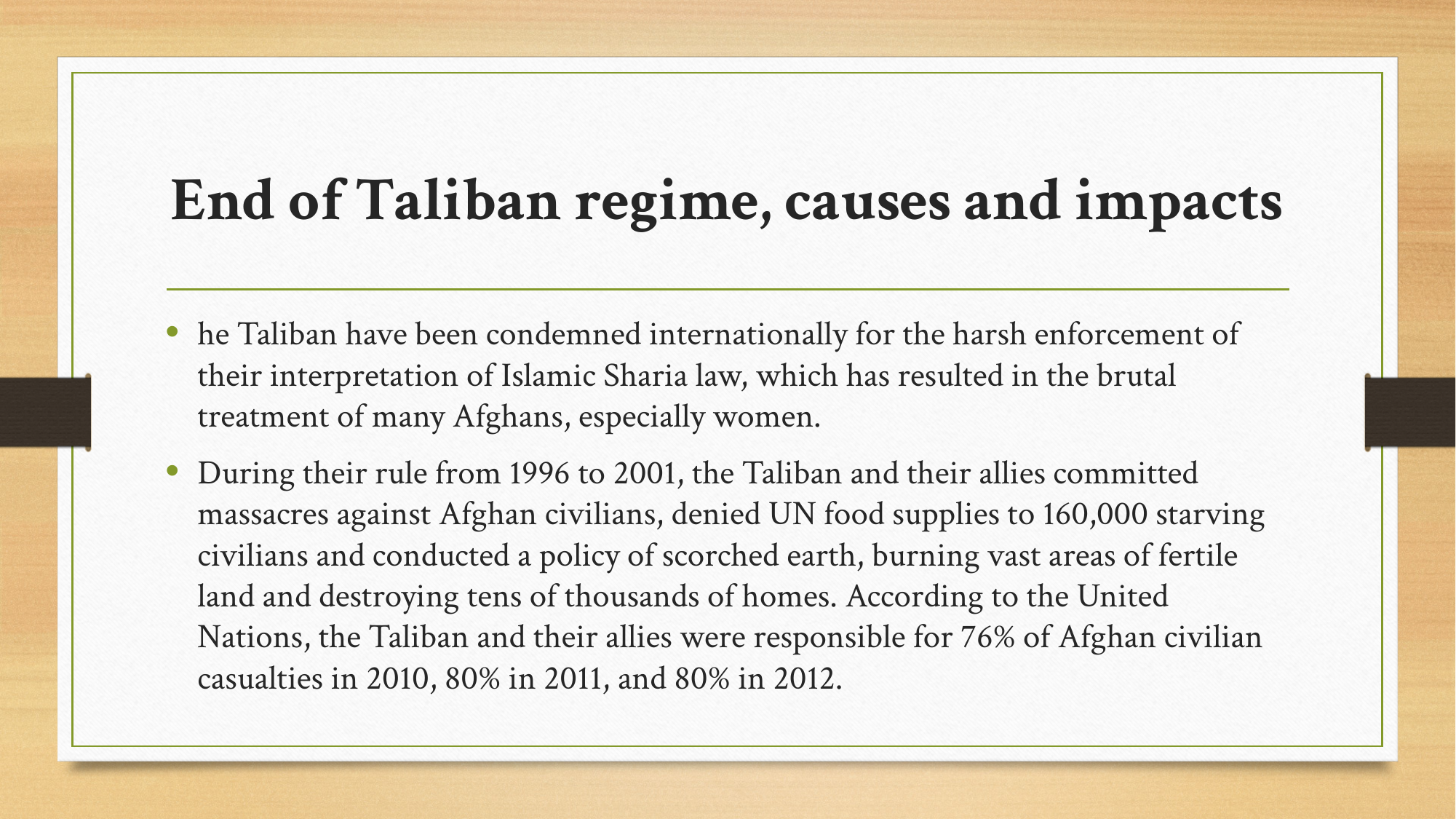

# End of Taliban regime, causes and impacts
he Taliban have been condemned internationally for the harsh enforcement of their interpretation of Islamic Sharia law, which has resulted in the brutal treatment of many Afghans, especially women.
During their rule from 1996 to 2001, the Taliban and their allies committed massacres against Afghan civilians, denied UN food supplies to 160,000 starving civilians and conducted a policy of scorched earth, burning vast areas of fertile land and destroying tens of thousands of homes. According to the United Nations, the Taliban and their allies were responsible for 76% of Afghan civilian casualties in 2010, 80% in 2011, and 80% in 2012.